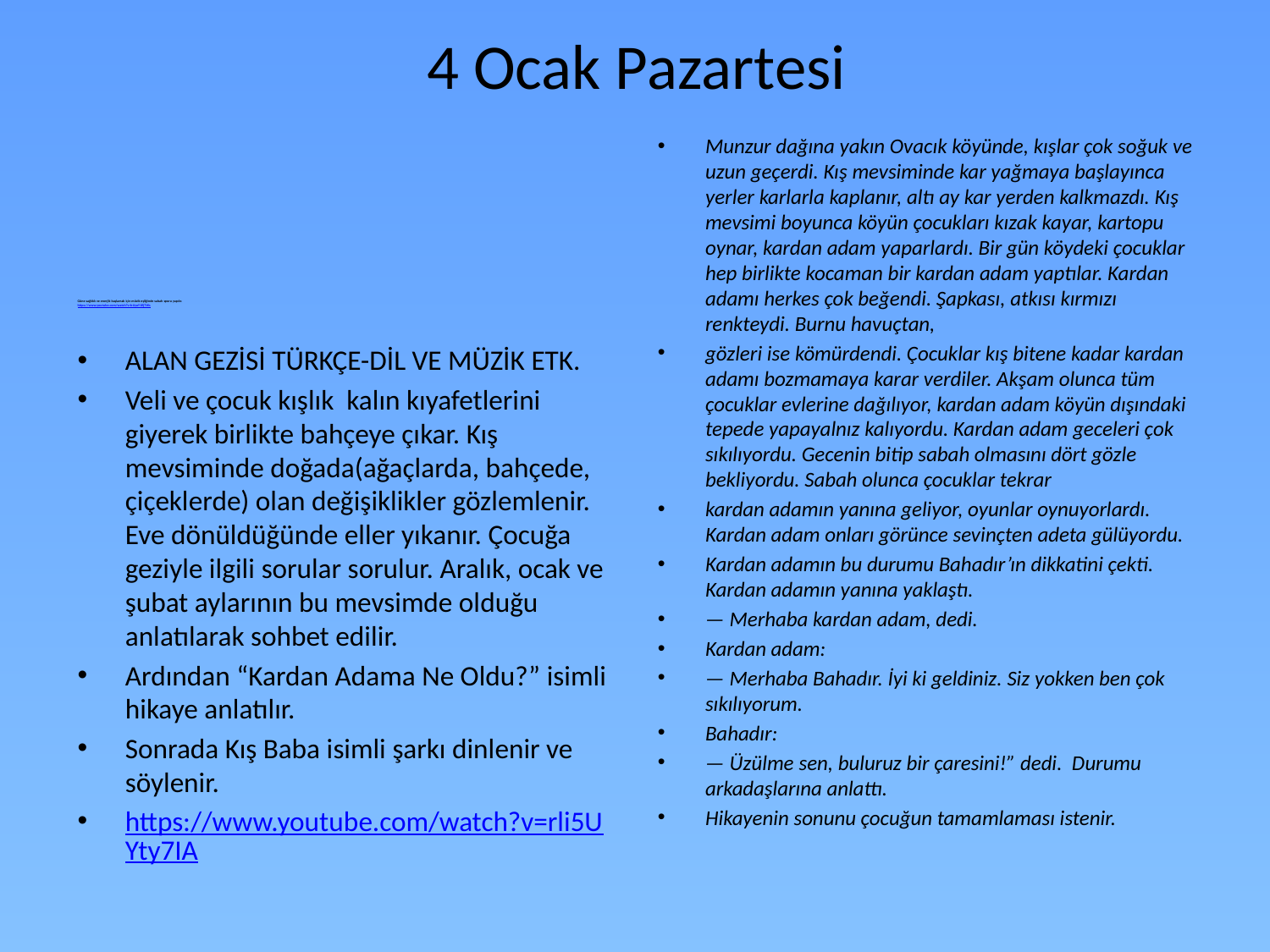

# 4 Ocak Pazartesi
Munzur dağına yakın Ovacık köyünde, kışlar çok soğuk ve uzun geçerdi. Kış mevsiminde kar yağmaya başlayınca yerler karlarla kaplanır, altı ay kar yerden kalkmazdı. Kış mevsimi boyunca köyün çocukları kızak kayar, kartopu oynar, kardan adam yaparlardı. Bir gün köydeki çocuklar hep birlikte kocaman bir kardan adam yaptılar. Kardan adamı herkes çok beğendi. Şapkası, atkısı kırmızı renkteydi. Burnu havuçtan,
gözleri ise kömürdendi. Çocuklar kış bitene kadar kardan adamı bozmamaya karar verdiler. Akşam olunca tüm çocuklar evlerine dağılıyor, kardan adam köyün dışındaki tepede yapayalnız kalıyordu. Kardan adam geceleri çok sıkılıyordu. Gecenin bitip sabah olmasını dört gözle bekliyordu. Sabah olunca çocuklar tekrar
kardan adamın yanına geliyor, oyunlar oynuyorlardı. Kardan adam onları görünce sevinçten adeta gülüyordu.
Kardan adamın bu durumu Bahadır’ın dikkatini çekti. Kardan adamın yanına yaklaştı.
— Merhaba kardan adam, dedi.
Kardan adam:
— Merhaba Bahadır. İyi ki geldiniz. Siz yokken ben çok sıkılıyorum.
Bahadır:
— Üzülme sen, buluruz bir çaresini!” dedi.  Durumu arkadaşlarına anlattı.
Hikayenin sonunu çocuğun tamamlaması istenir.

Güne sağlıklı ve enerjik başlamak için müzik eşliğinde sabah sporu yapılır.
https://www.youtube.com/watch?v=bUyoY1RjTWs

ALAN GEZİSİ TÜRKÇE-DİL VE MÜZİK ETK.
Veli ve çocuk kışlık  kalın kıyafetlerini giyerek birlikte bahçeye çıkar. Kış mevsiminde doğada(ağaçlarda, bahçede, çiçeklerde) olan değişiklikler gözlemlenir. Eve dönüldüğünde eller yıkanır. Çocuğa geziyle ilgili sorular sorulur. Aralık, ocak ve şubat aylarının bu mevsimde olduğu anlatılarak sohbet edilir.
Ardından “Kardan Adama Ne Oldu?” isimli hikaye anlatılır.
Sonrada Kış Baba isimli şarkı dinlenir ve söylenir.
https://www.youtube.com/watch?v=rli5UYty7IA